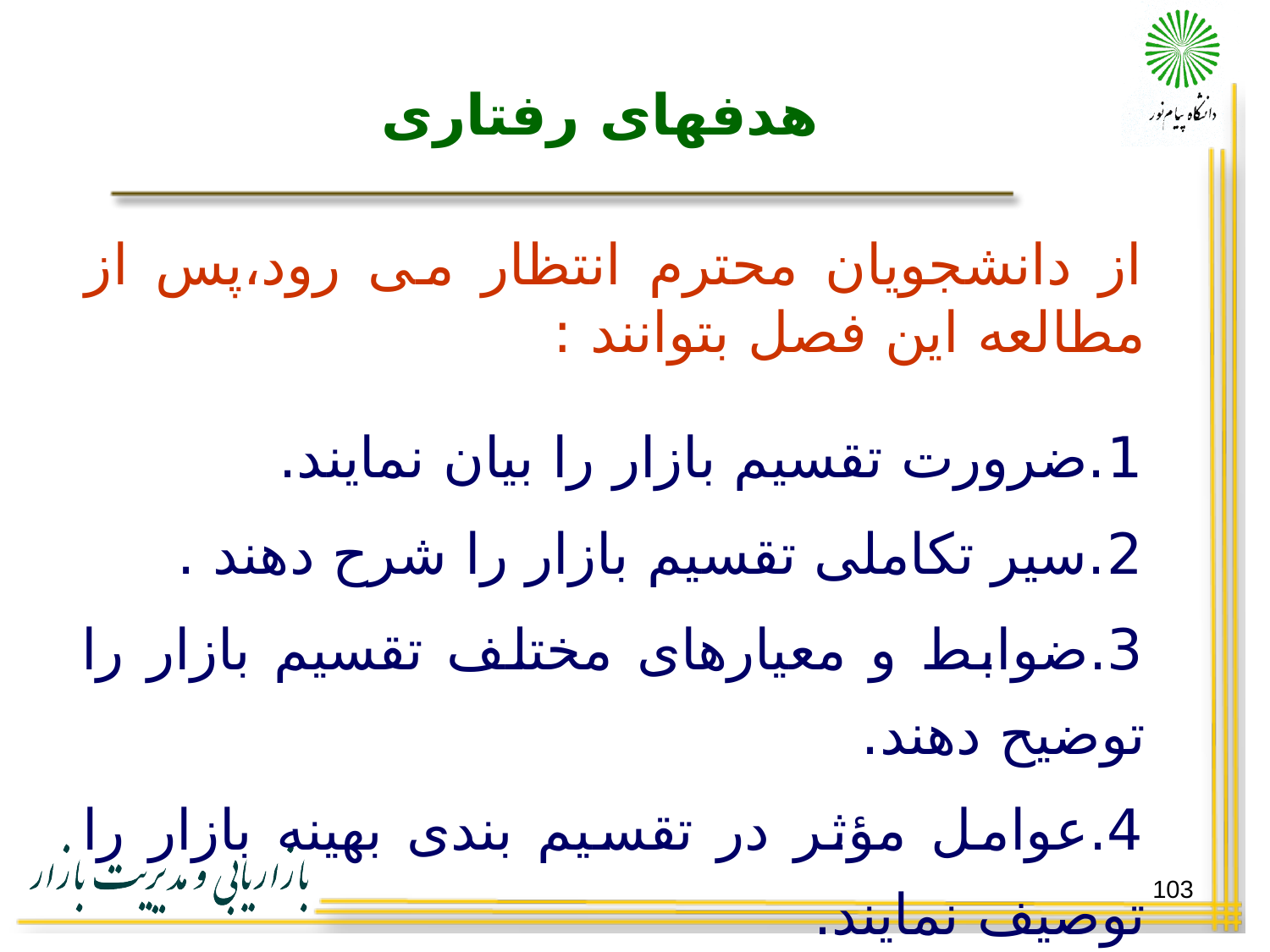

# هدفهای رفتاری
از دانشجویان محترم انتظار می رود،پس از مطالعه این فصل بتوانند :

1.ضرورت تقسیم بازار را بیان نمایند.
2.سیر تکاملی تقسیم بازار را شرح دهند .
3.ضوابط و معیارهای مختلف تقسیم بازار را توضیح دهند.
4.عوامل مؤثر در تقسیم بندی بهینه بازار را توصیف نمایند.
103